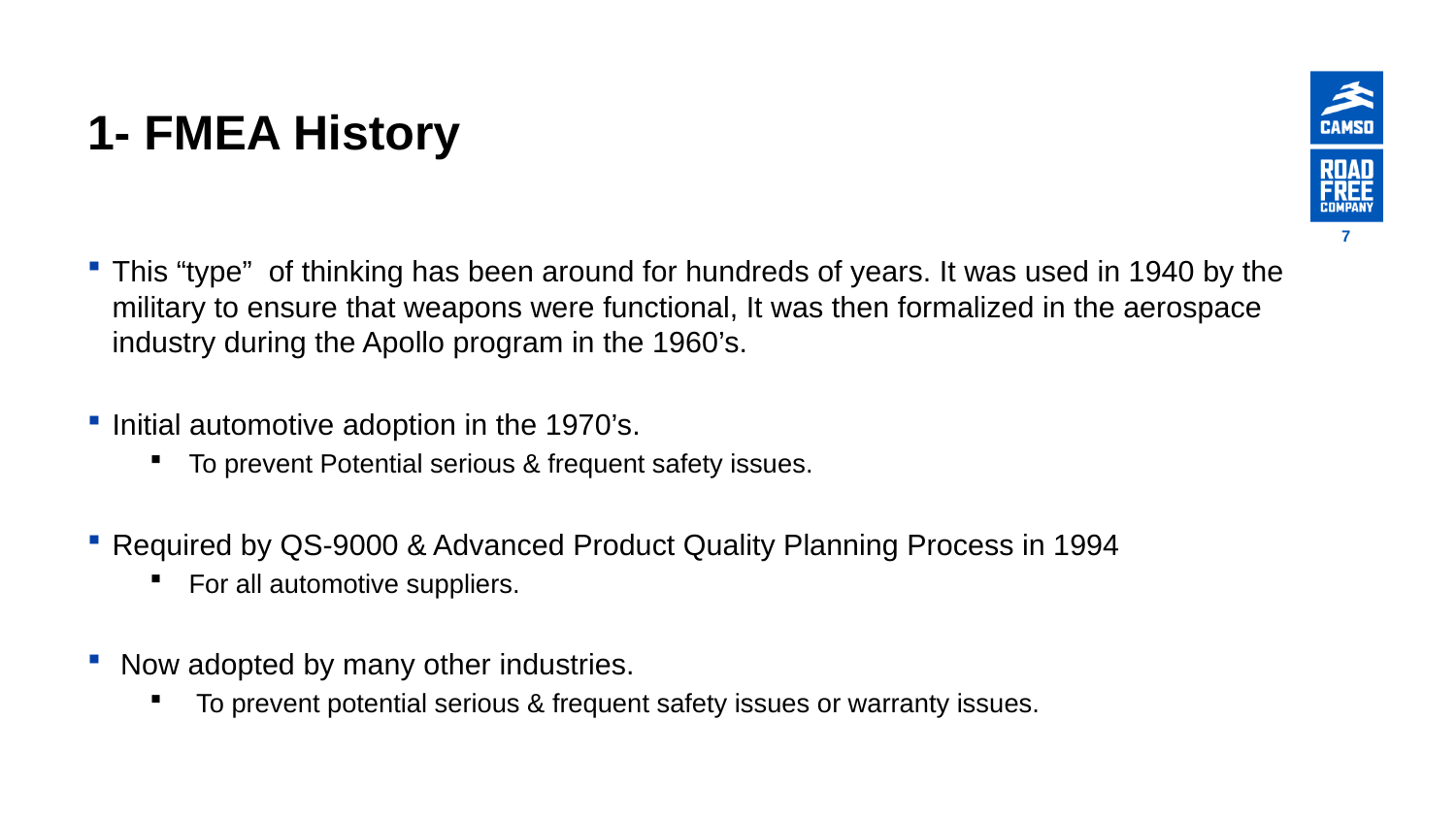

# 1- FMEA History
7
This “type”  of thinking has been around for hundreds of years. It was used in 1940 by the military to ensure that weapons were functional, It was then formalized in the aerospace industry during the Apollo program in the 1960’s.

Initial automotive adoption in the 1970’s.
To prevent Potential serious & frequent safety issues.

Required by QS-9000 & Advanced Product Quality Planning Process in 1994
For all automotive suppliers.

 Now adopted by many other industries.
 To prevent potential serious & frequent safety issues or warranty issues.